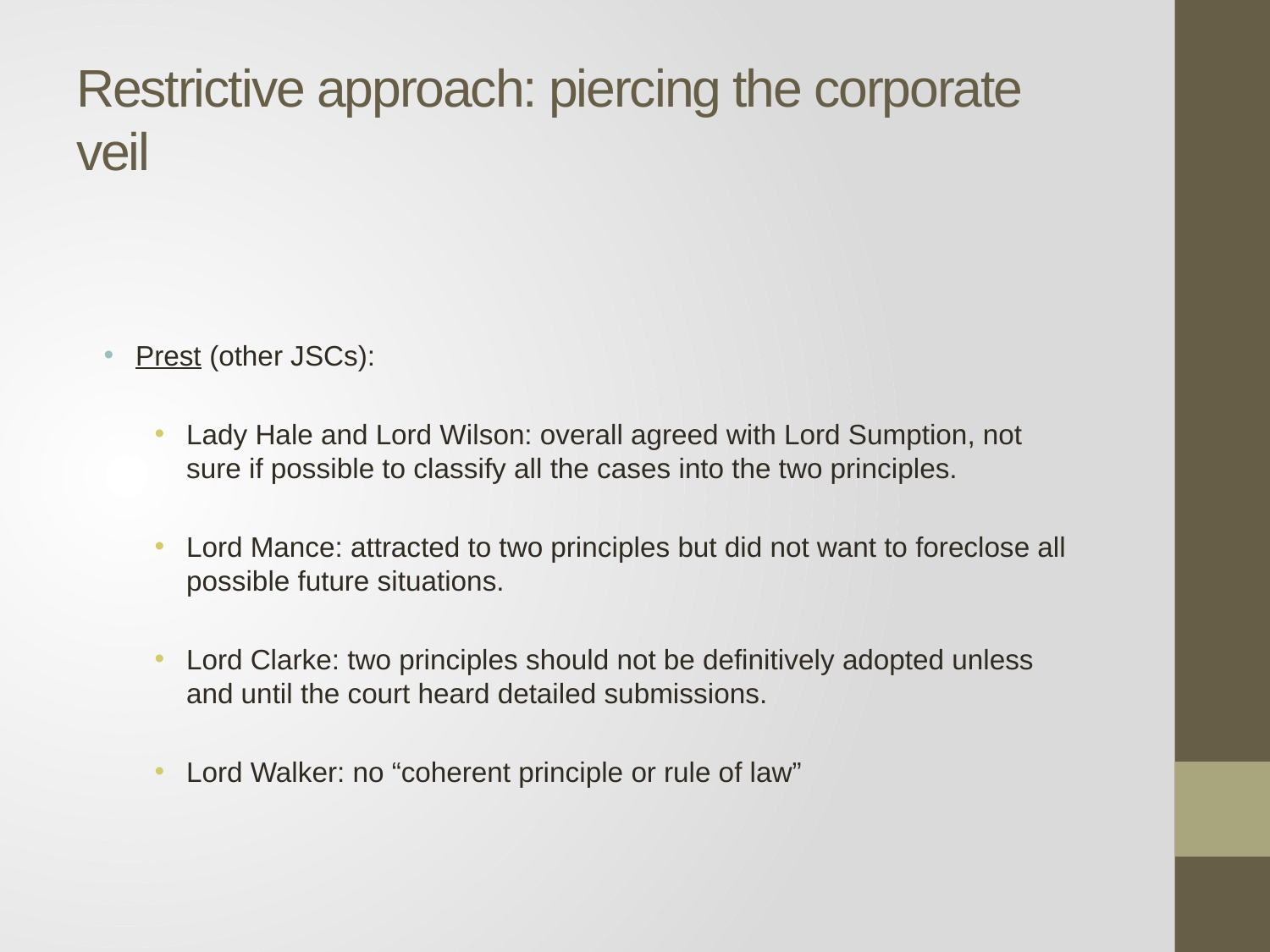

# Restrictive approach: piercing the corporate veil

Prest (other JSCs):

Lady Hale and Lord Wilson: overall agreed with Lord Sumption, not sure if possible to classify all the cases into the two principles.

Lord Mance: attracted to two principles but did not want to foreclose all possible future situations.

Lord Clarke: two principles should not be definitively adopted unless and until the court heard detailed submissions.

Lord Walker: no “coherent principle or rule of law”